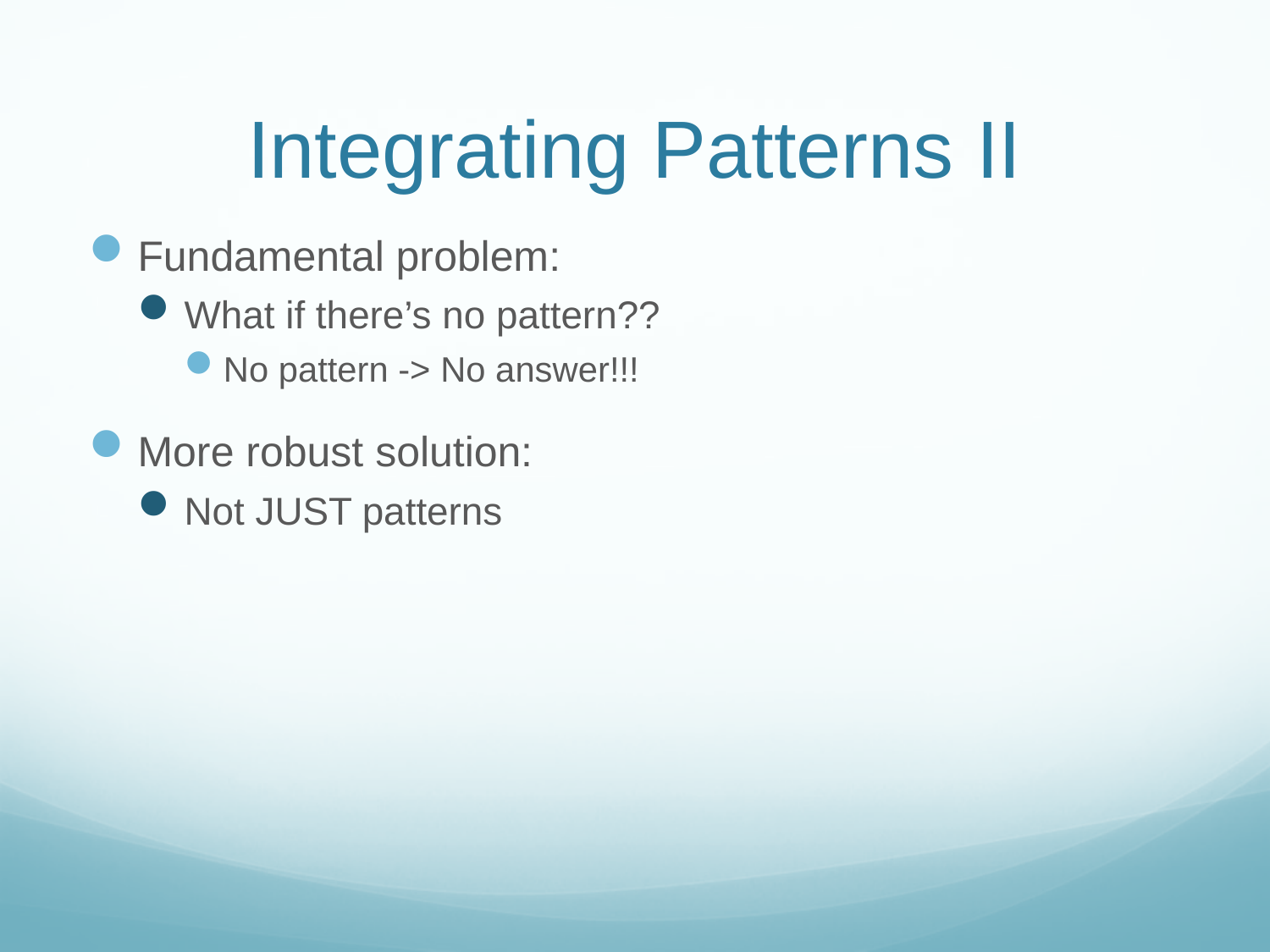

# Integrating Patterns II
Fundamental problem:
What if there’s no pattern??
No pattern -> No answer!!!
More robust solution:
Not JUST patterns